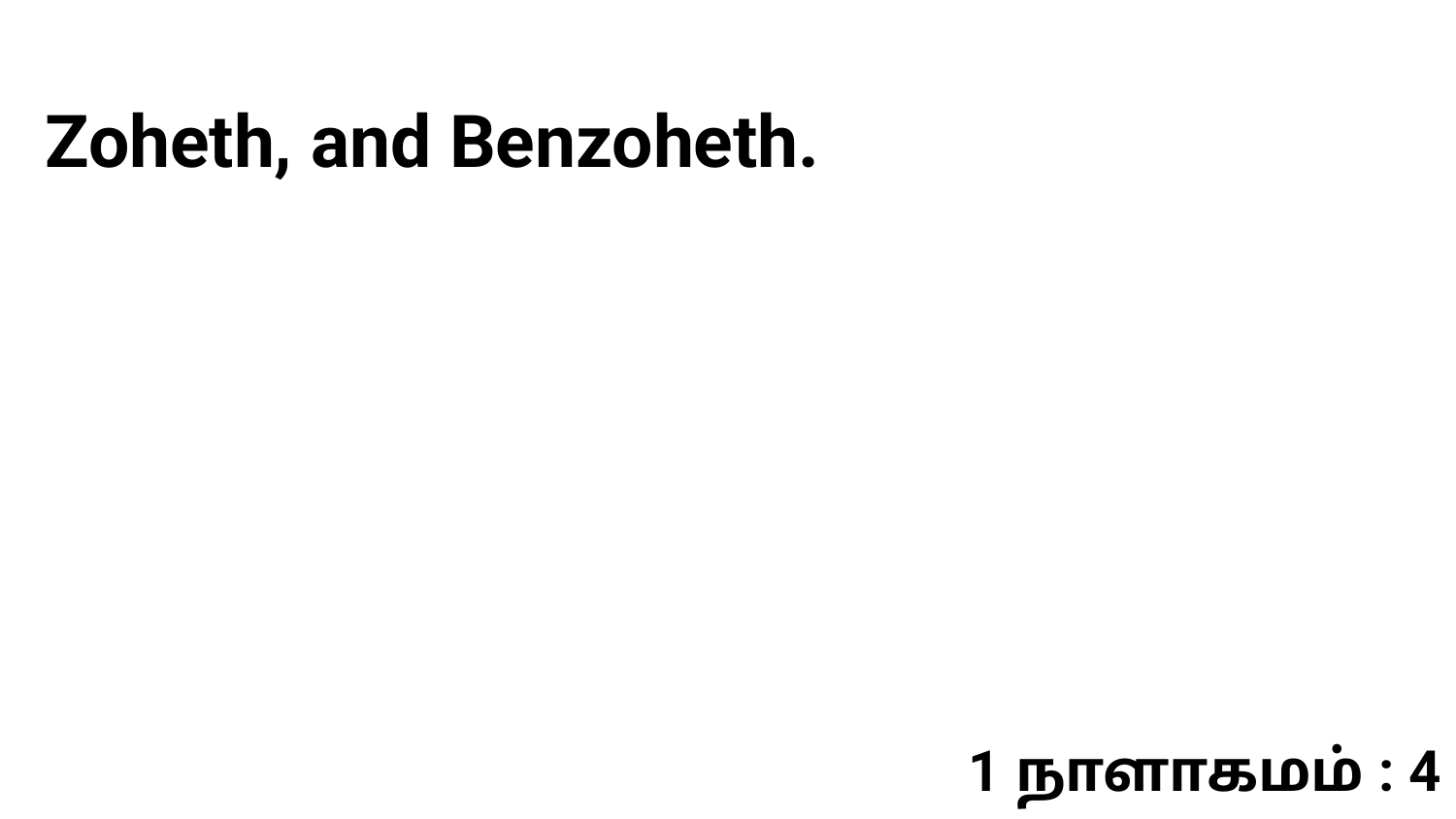

Zoheth, and Benzoheth.
1 நாளாகமம் : 4